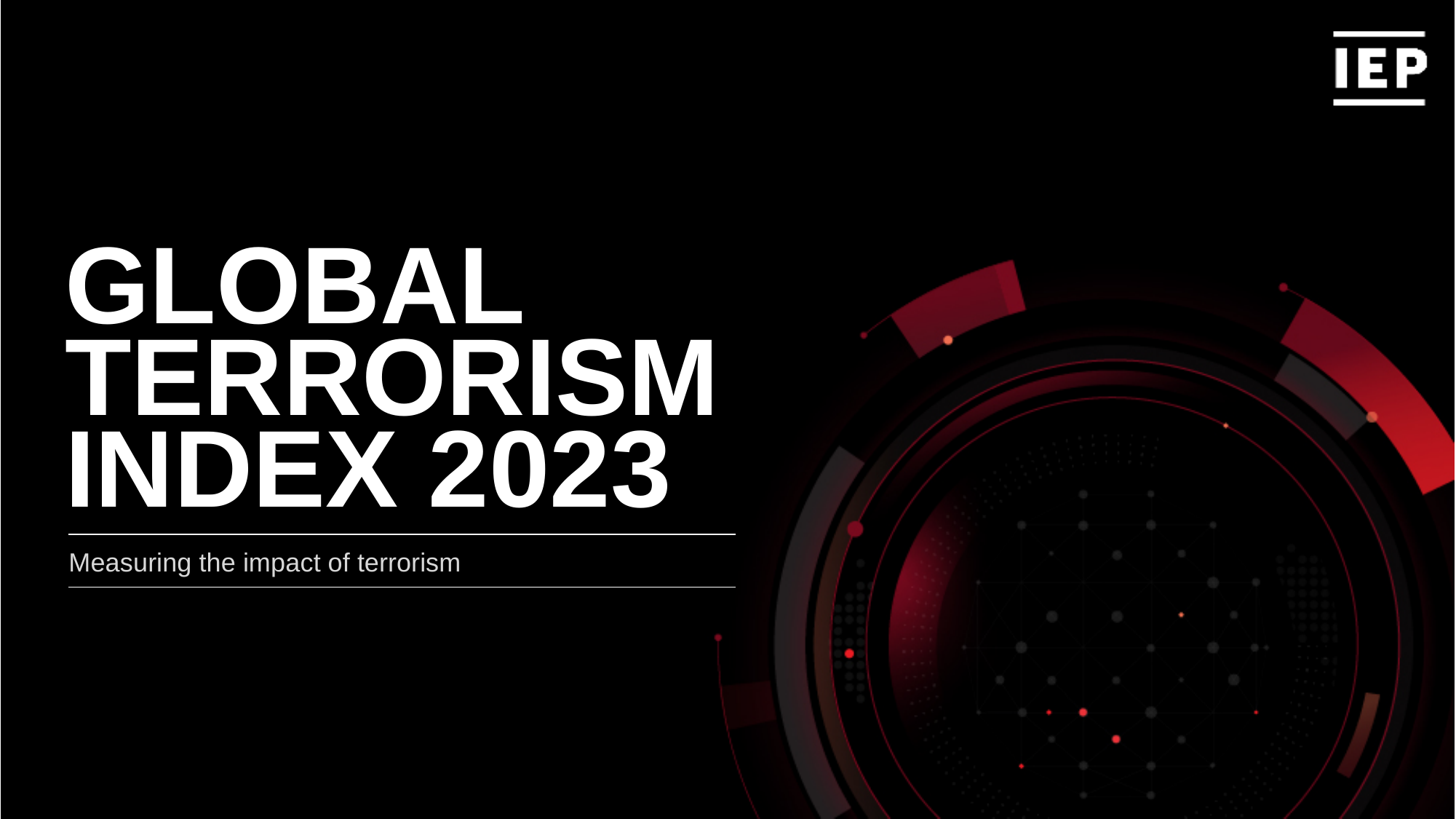

GLOBAL
TERRORISM INDEX 2023
Measuring the impact of terrorism